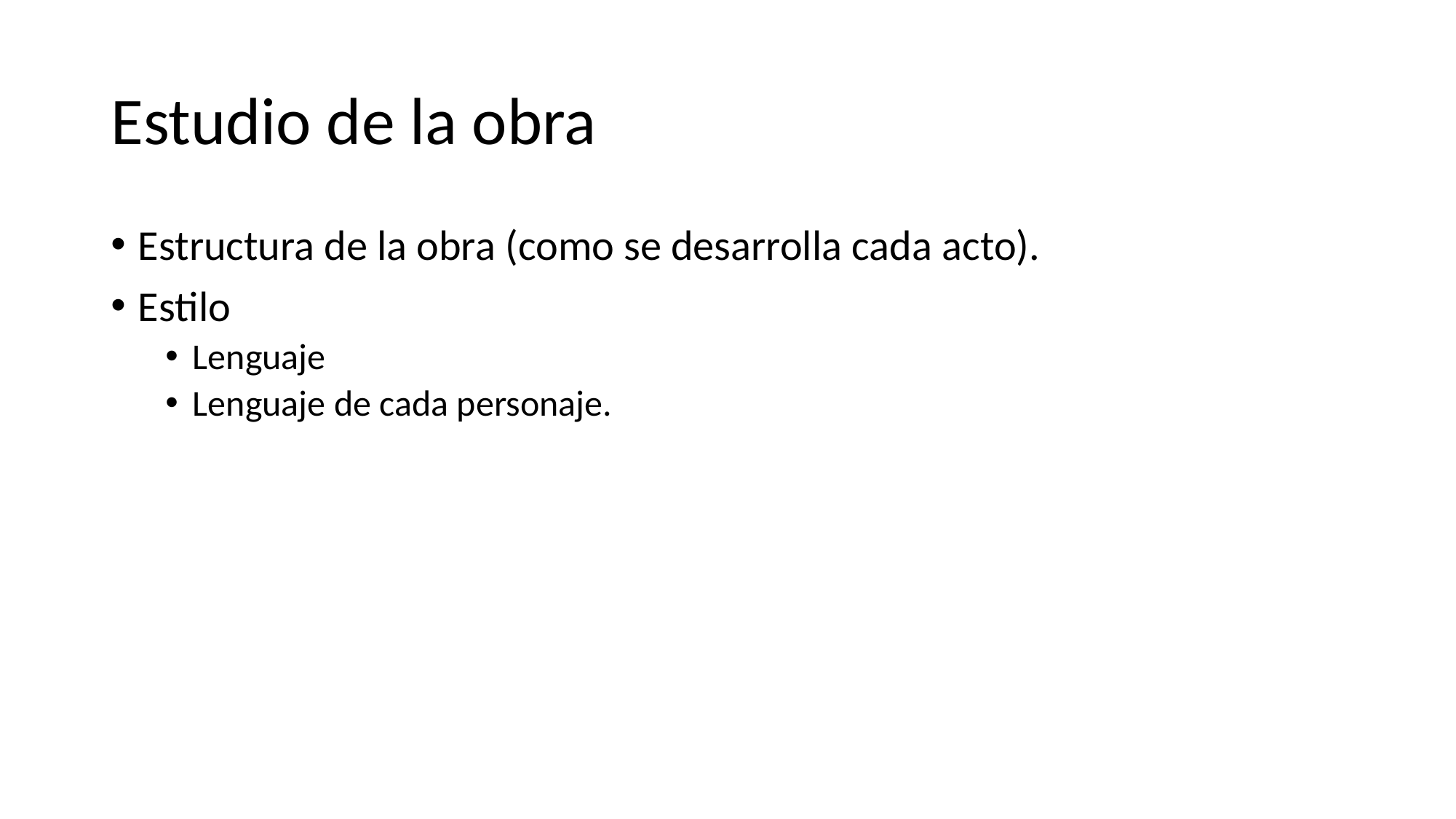

# Estudio de la obra
Estructura de la obra (como se desarrolla cada acto).
Estilo
Lenguaje
Lenguaje de cada personaje.